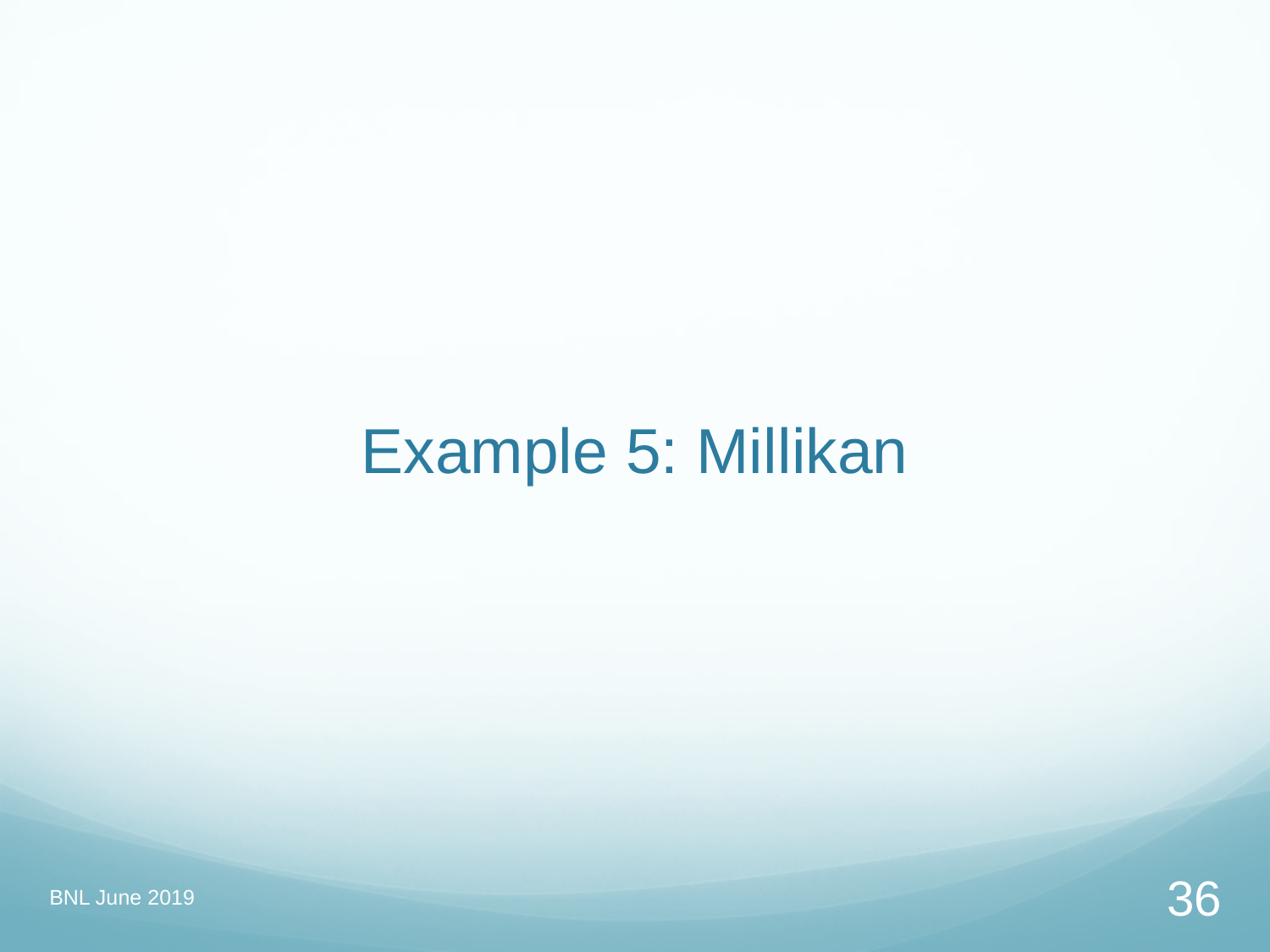

# Example 5: Millikan
BNL June 2019
36